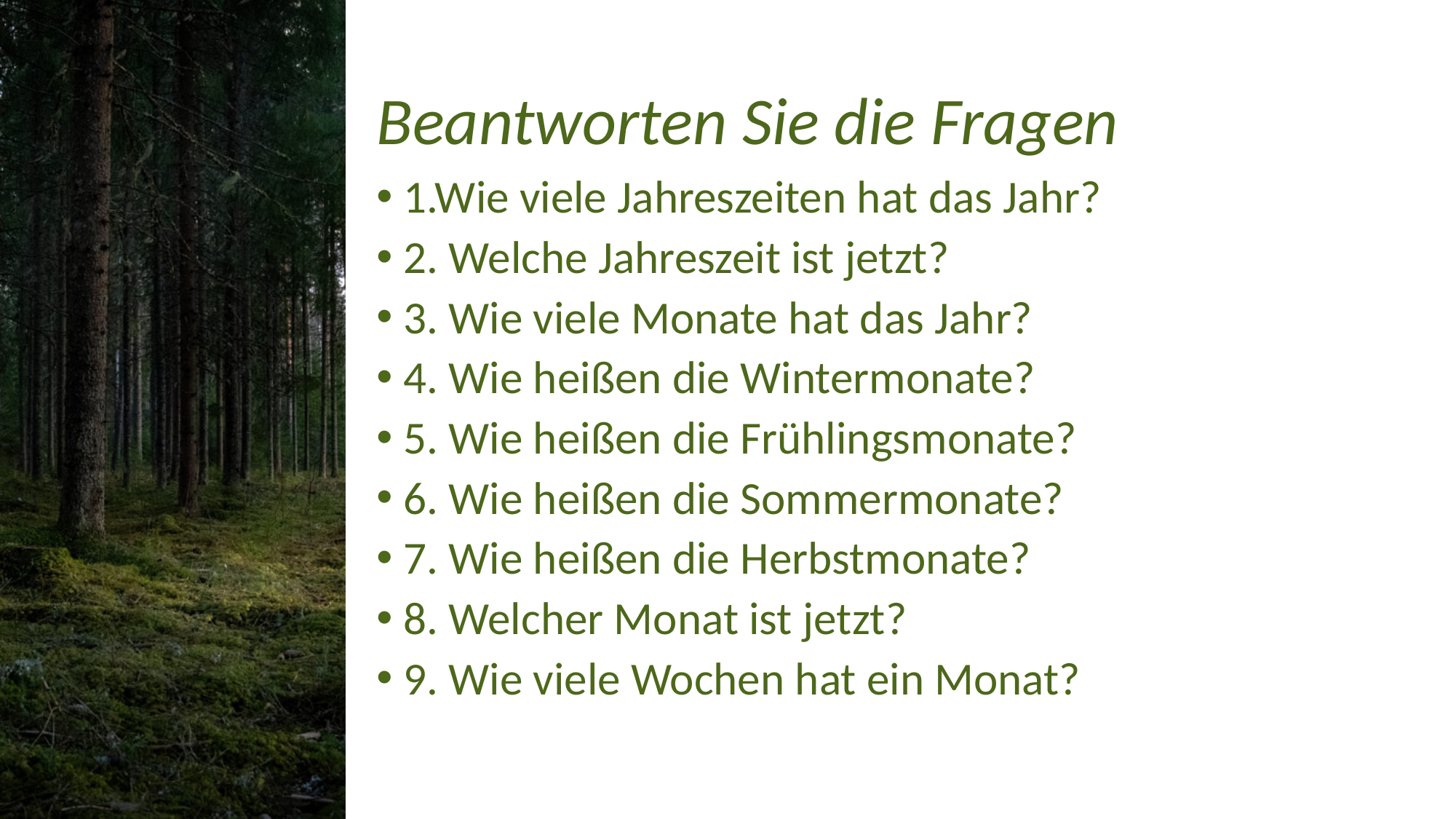

# Beantworten Sie die Fragen
1.Wie viele Jahreszeiten hat das Jahr?
2. Welche Jahreszeit ist jetzt?
3. Wie viele Monate hat das Jahr?
4. Wie heißen die Wintermonate?
5. Wie heißen die Frühlingsmonate?
6. Wie heißen die Sommermonate?
7. Wie heißen die Herbstmonate?
8. Welcher Monat ist jetzt?
9. Wie viele Wochen hat ein Monat?